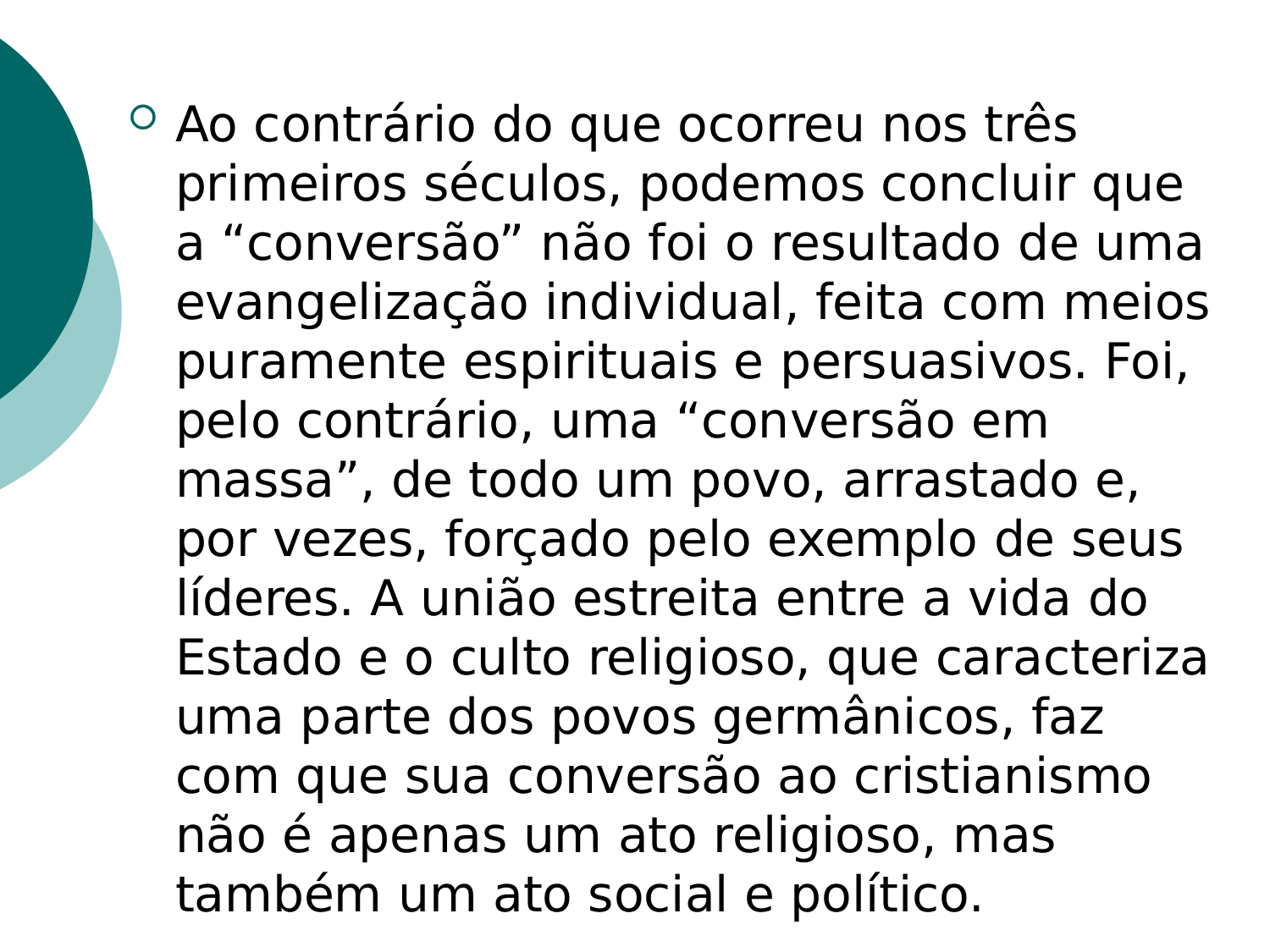

Ao contrário do que ocorreu nos três primeiros séculos, podemos concluir que a “conversão” não foi o resultado de uma evangelização individual, feita com meios puramente espirituais e persuasivos. Foi, pelo contrário, uma “conversão em massa”, de todo um povo, arrastado e, por vezes, forçado pelo exemplo de seus líderes. A união estreita entre a vida do Estado e o culto religioso, que caracteriza uma parte dos povos germânicos, faz com que sua conversão ao cristianismo não é apenas um ato religioso, mas também um ato social e político.